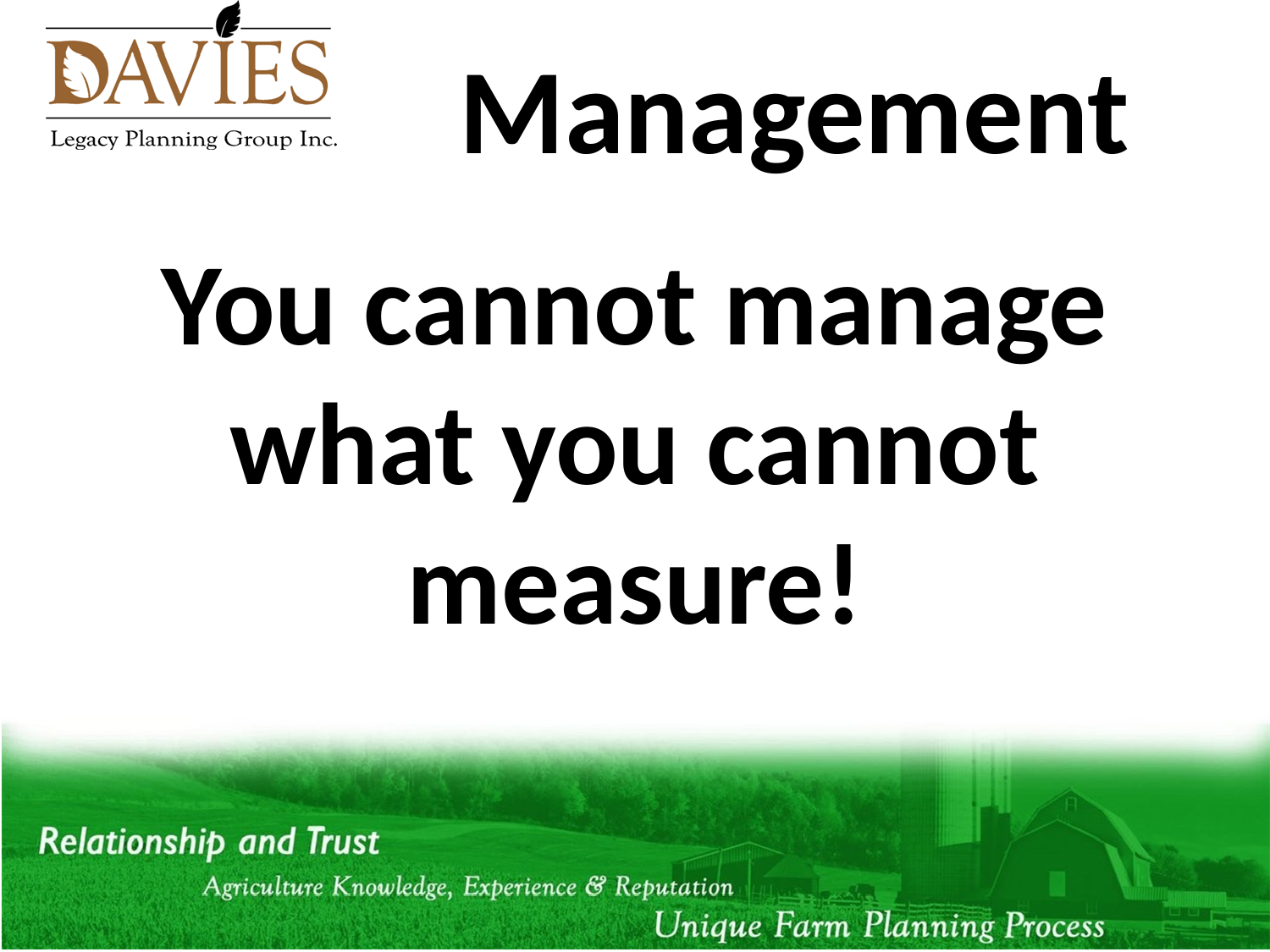

# Management
You cannot manage what you cannot measure!